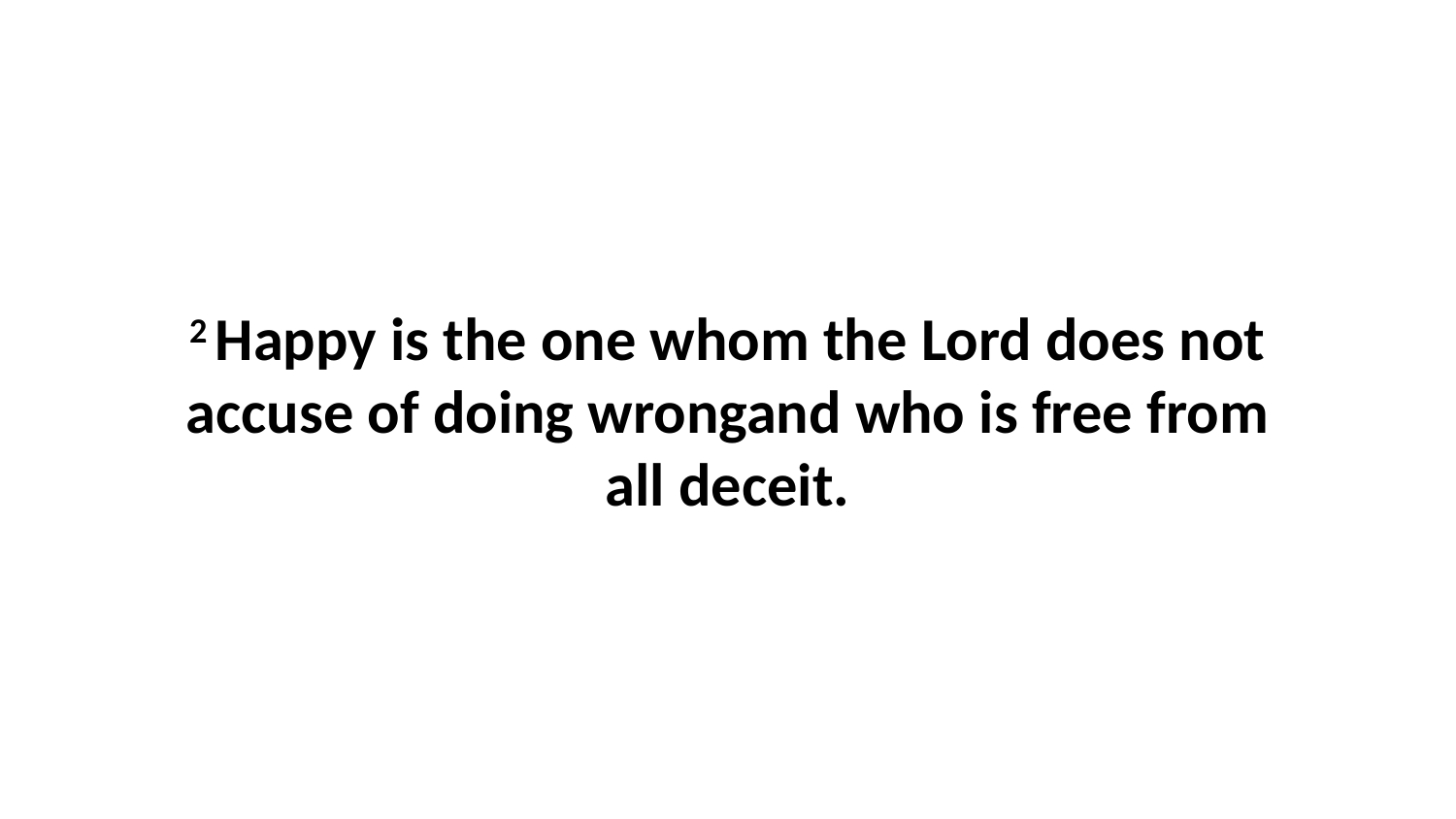

2 Happy is the one whom the Lord does not accuse of doing wrongand who is free from all deceit.